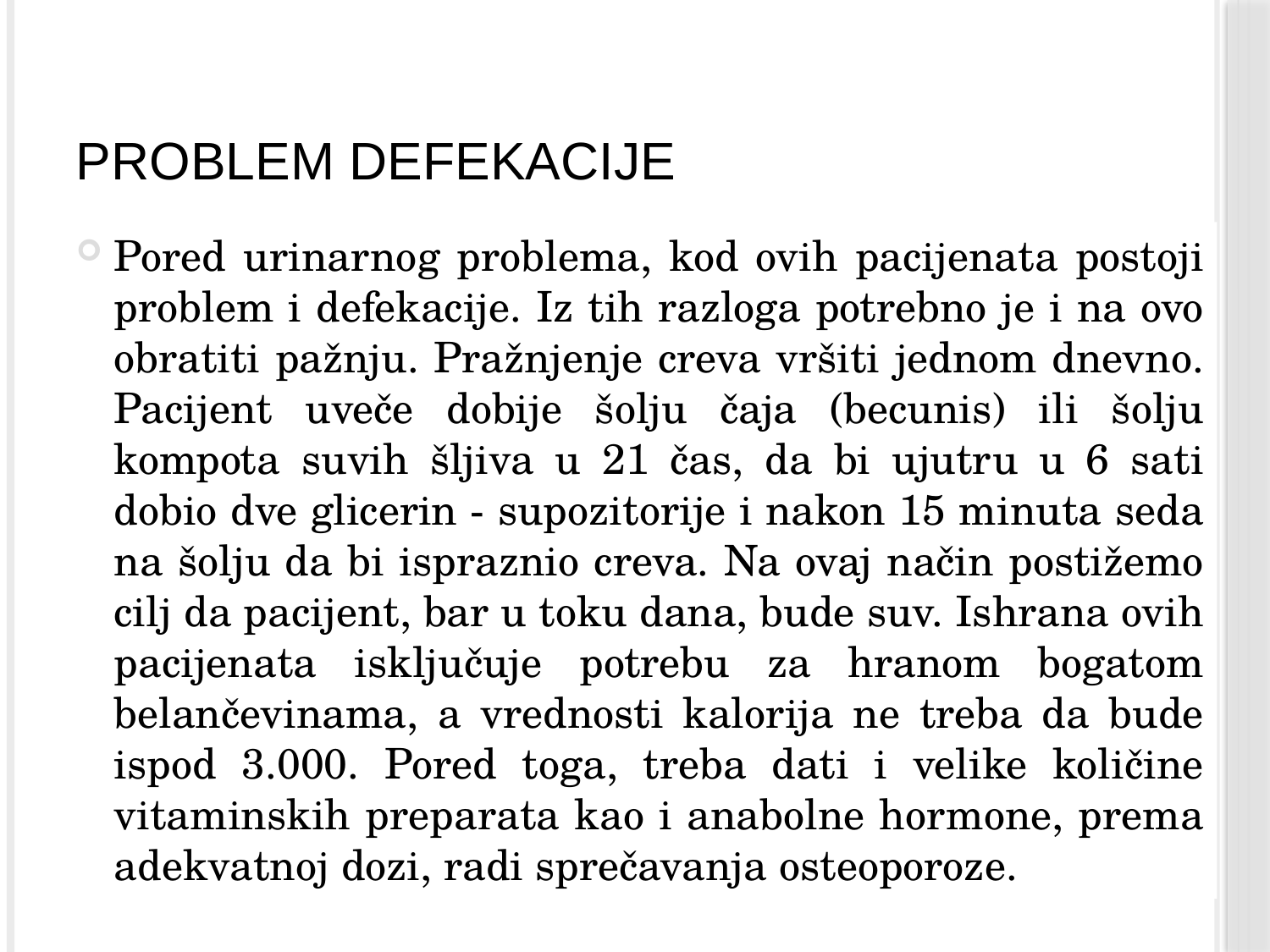

# Problem defekacije
Pored urinarnog problema, kod ovih pacijenata postoji problem i defekacije. Iz tih razloga potrebno je i na ovo obratiti pažnju. Pražnjenje creva vršiti jednom dnevno. Pacijent uveče dobije šolju čaja (becunis) ili šolju kompota suvih šljiva u 21 čas, da bi ujutru u 6 sati dobio dve glicerin - supozitorije i nakon 15 minuta seda na šolju da bi ispraznio creva. Na ovaj način postižemo cilj da pacijent, bar u toku dana, bude suv. Ishrana ovih pacijenata isključuje potrebu za hranom bogatom belančevinama, a vrednosti kalorija ne treba da bude ispod 3.000. Pored toga, treba dati i velike količine vitaminskih preparata kao i anabolne hormone, prema adekvatnoj dozi, radi sprečavanja osteoporoze.